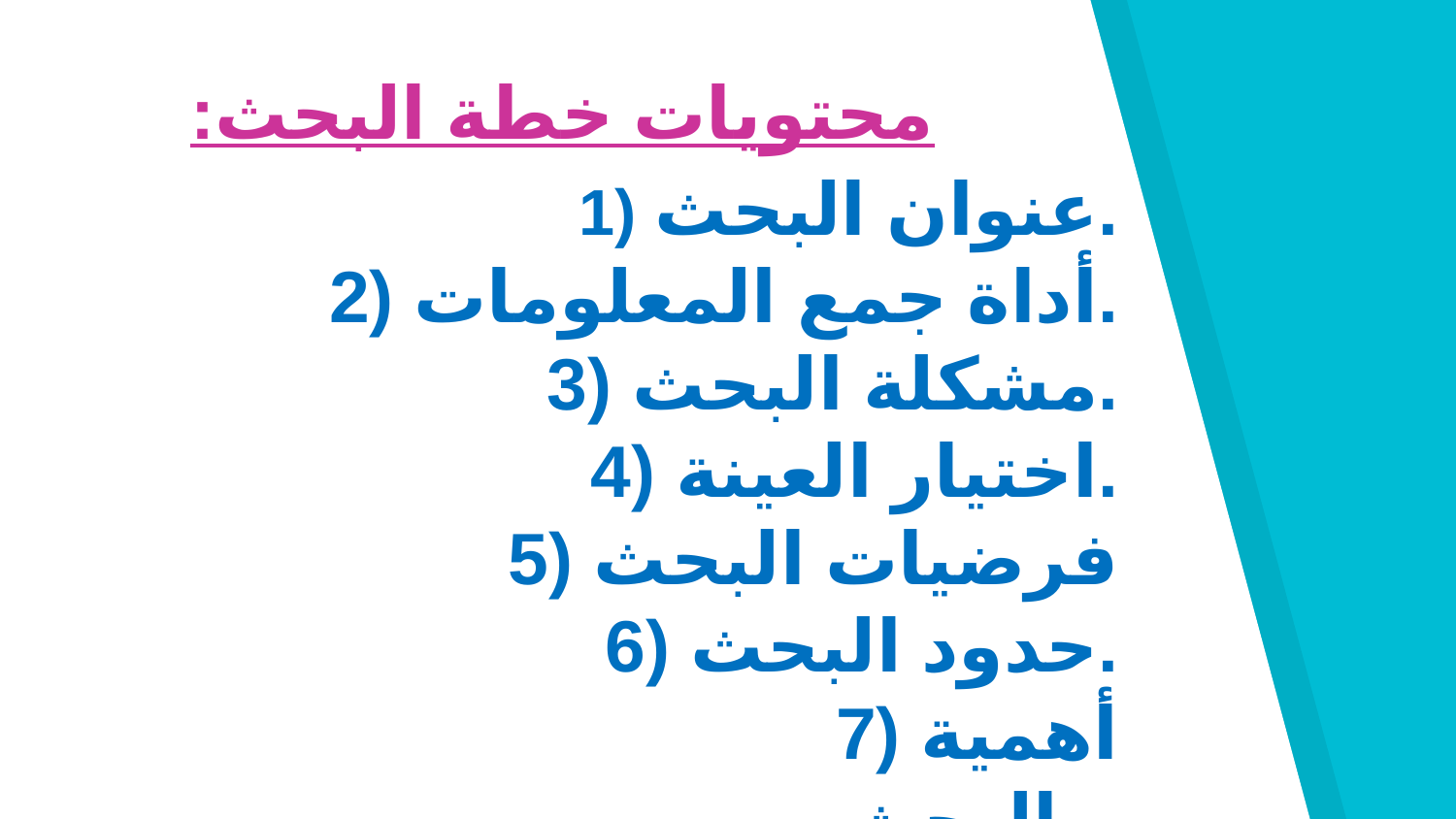

محتويات خطة البحث:
1) عنوان البحث.
      2) أداة جمع المعلومات.
            3) مشكلة البحث.
                  4) اختيار العينة.
                       5) فرضيات البحث
                            6) حدود البحث.
                                7) أهمية البحث.